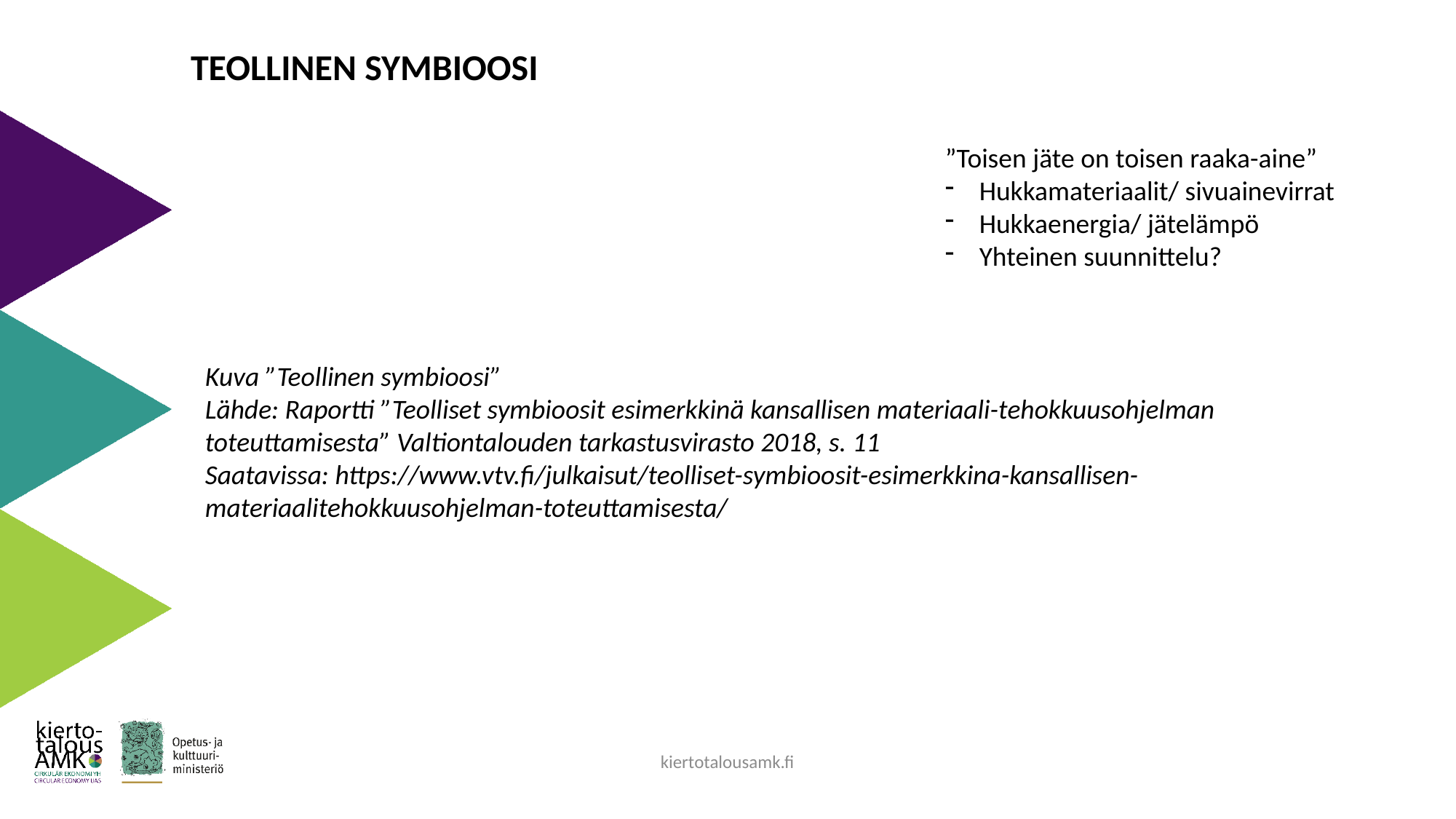

TEOLLINEN SYMBIOOSI
”Toisen jäte on toisen raaka-aine”
Hukkamateriaalit/ sivuainevirrat
Hukkaenergia/ jätelämpö
Yhteinen suunnittelu?
Kuva ”Teollinen symbioosi”
Lähde: Raportti ”Teolliset symbioosit esimerkkinä kansallisen materiaali-tehokkuusohjelman toteuttamisesta” Valtiontalouden tarkastusvirasto 2018, s. 11
Saatavissa: https://www.vtv.fi/julkaisut/teolliset-symbioosit-esimerkkina-kansallisen-materiaalitehokkuusohjelman-toteuttamisesta/
kiertotalousamk.fi